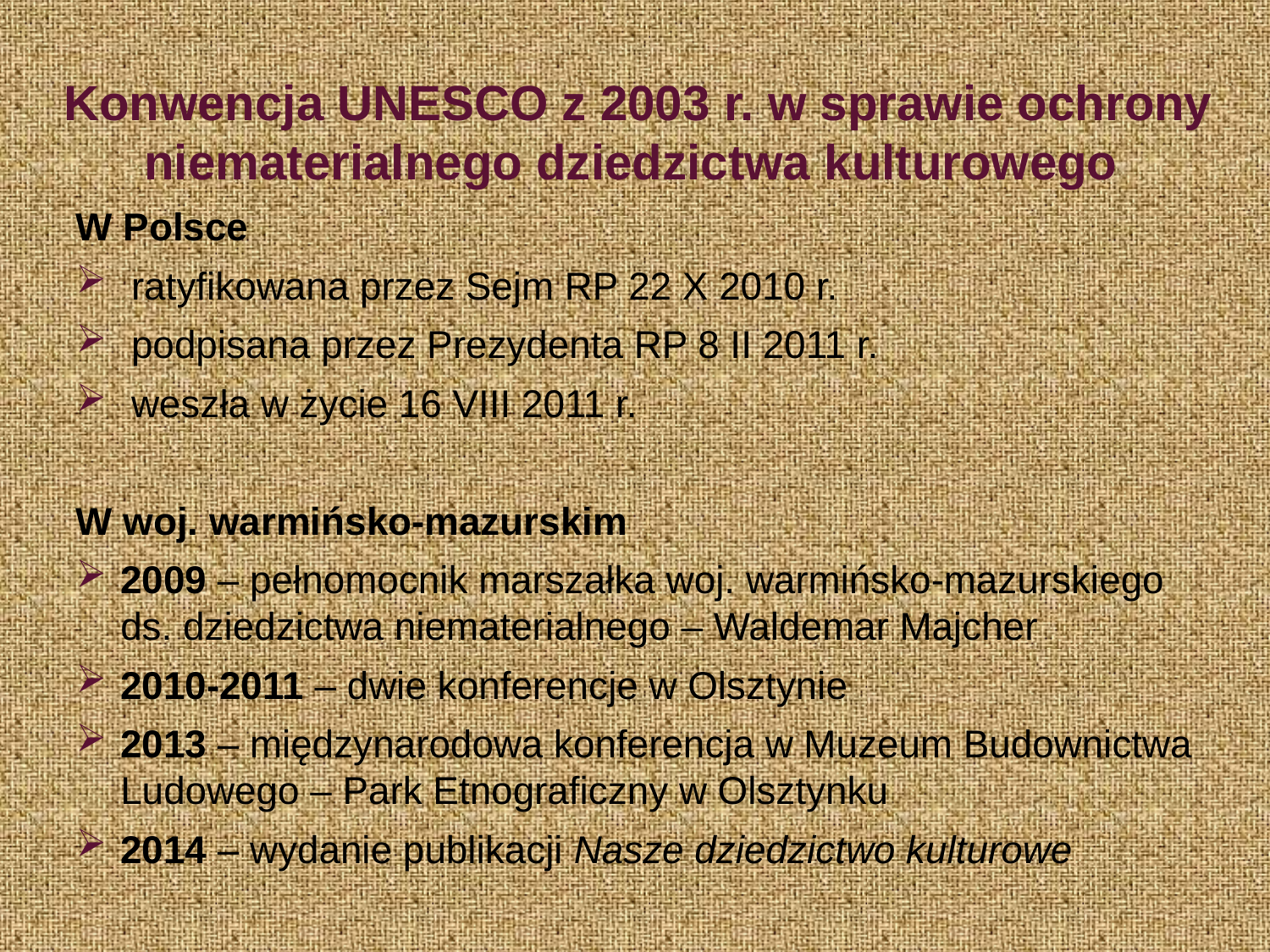

# Konwencja UNESCO z 2003 r. w sprawie ochrony niematerialnego dziedzictwa kulturowego
W Polsce
 ratyfikowana przez Sejm RP 22 X 2010 r.
 podpisana przez Prezydenta RP 8 II 2011 r.
 weszła w życie 16 VIII 2011 r.

W woj. warmińsko-mazurskim
2009 – pełnomocnik marszałka woj. warmińsko-mazurskiego ds. dziedzictwa niematerialnego – Waldemar Majcher
2010-2011 – dwie konferencje w Olsztynie
2013 – międzynarodowa konferencja w Muzeum Budownictwa Ludowego – Park Etnograficzny w Olsztynku
2014 – wydanie publikacji Nasze dziedzictwo kulturowe